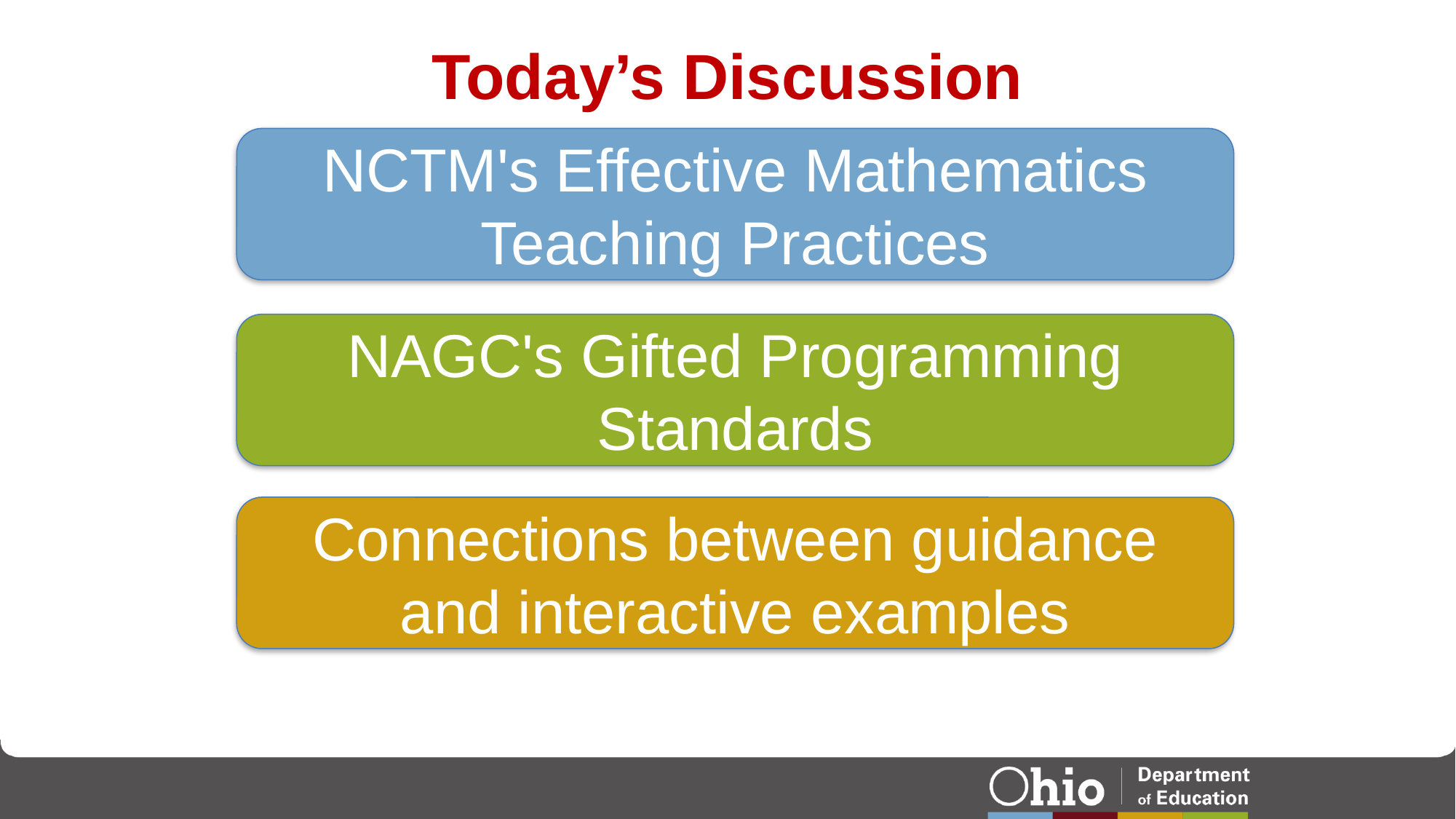

# Today’s Discussion
NCTM's Effective Mathematics Teaching Practices
NAGC's Gifted Programming Standards
Connections between guidance and interactive examples